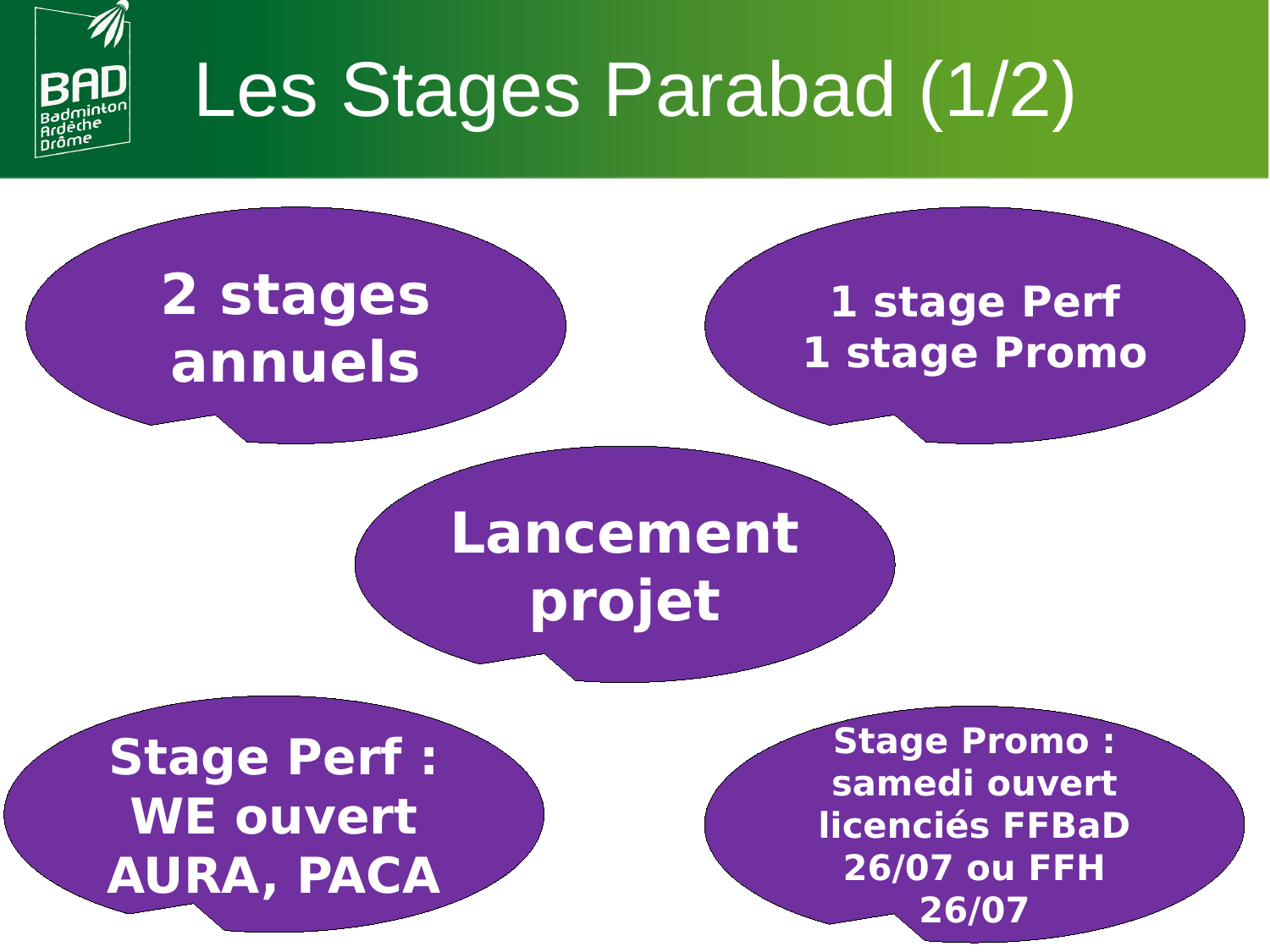

Les Stages Parabad (1/2)
1 stage Perf
1 stage Promo
2 stages annuels
Toujours 3 SDJ 3 jours vacances
Priorité Benjamin-Minime
Lancement projet
Cadets en partenaire d’entraînement
Stage Perf : WE ouvert AURA, PACA
Poussins exceptionnels invités
Stage Promo : samedi ouvert licenciés FFBaD 26/07 ou FFH 26/07